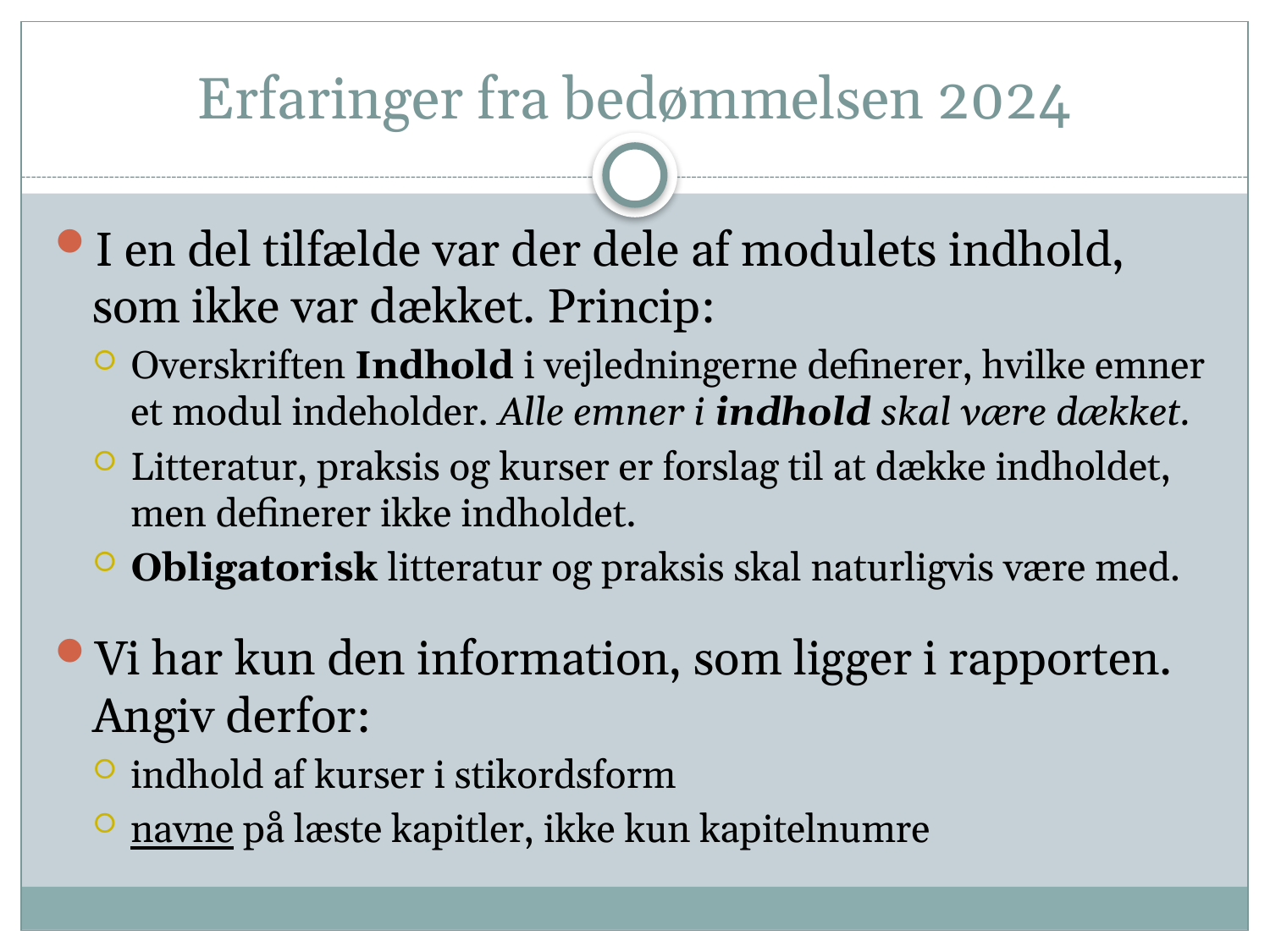

# Erfaringer fra bedømmelsen 2024
I en del tilfælde var der dele af modulets indhold, som ikke var dækket. Princip:
Overskriften Indhold i vejledningerne definerer, hvilke emner et modul indeholder. Alle emner i indhold skal være dækket.
Litteratur, praksis og kurser er forslag til at dække indholdet, men definerer ikke indholdet.
Obligatorisk litteratur og praksis skal naturligvis være med.

Vi har kun den information, som ligger i rapporten. Angiv derfor:
indhold af kurser i stikordsform
navne på læste kapitler, ikke kun kapitelnumre